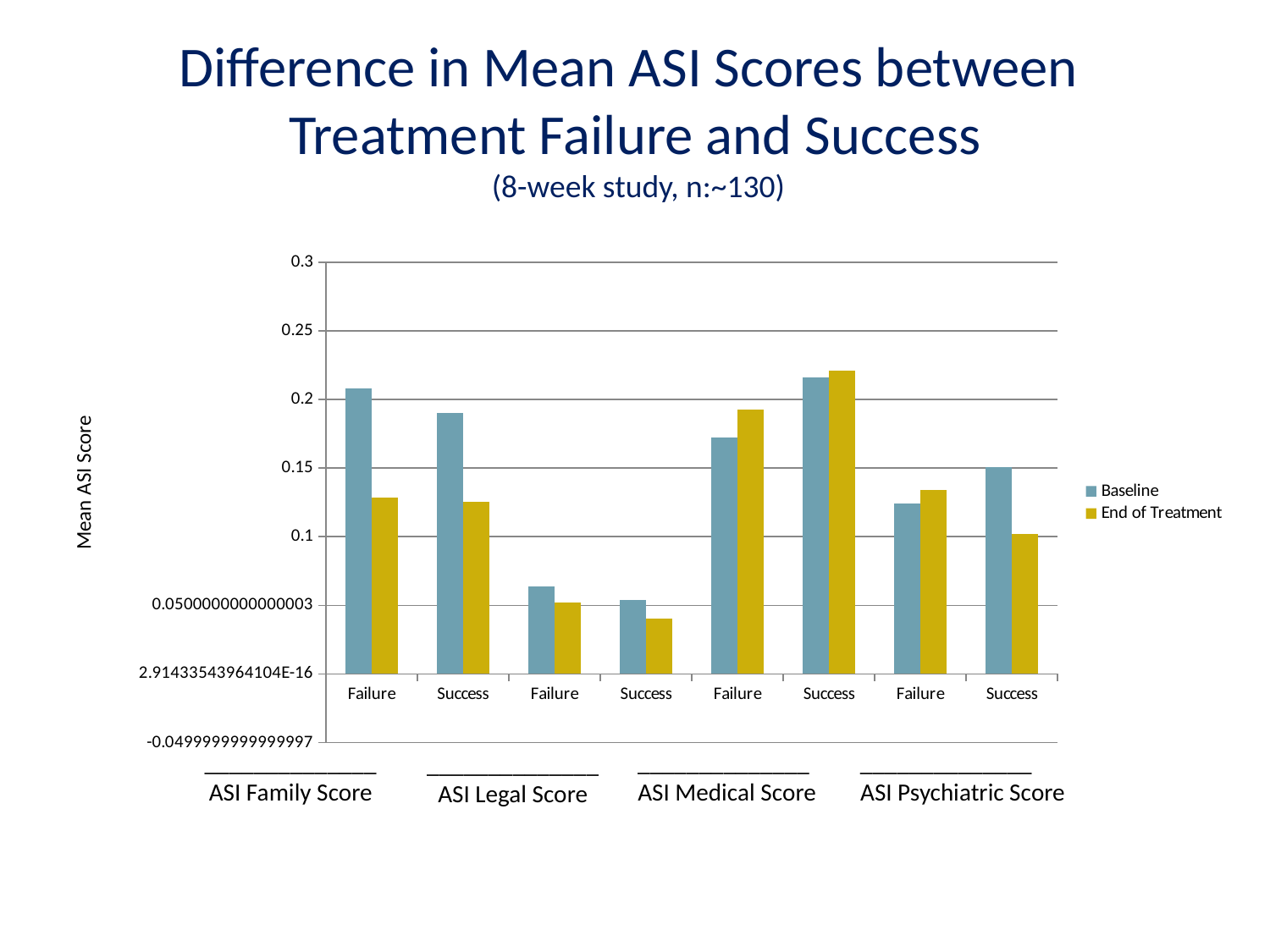

# Difference in Mean ASI Scores between Treatment Failure and Success (8-week study, n:~130)

### Chart

| Category |  |  |
|---|---|---|
| Failure | 0.208282 | 0.128606 |
| Success | 0.19032 | 0.12561 |
| Failure | 0.063471 | 0.05201500000000003 |
| Success | 0.054149 | 0.040043 |
| Failure | 0.172301 | 0.192685 |
| Success | 0.2160000000000002 | 0.22124 |
| Failure | 0.12427000000000013 | 0.1339320000000002 |
| Success | 0.15090200000000026 | 0.10187300000000002 |
Mean ASI Score
______________
ASI Family Score
______________
ASI Medical Score
______________
ASI Psychiatric Score
______________
ASI Legal Score